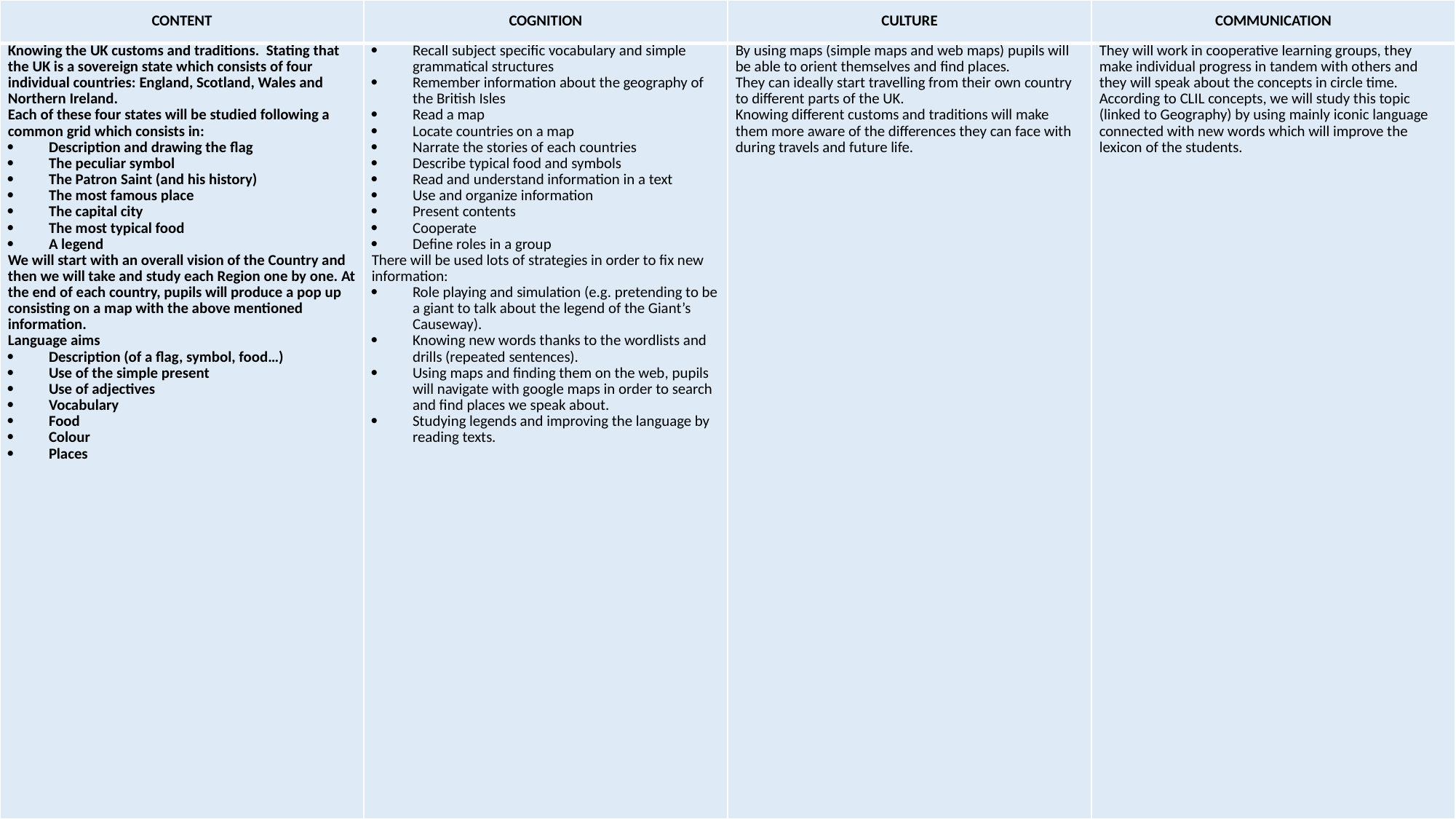

| CONTENT | COGNITION | CULTURE | COMMUNICATION |
| --- | --- | --- | --- |
| Knowing the UK customs and traditions. Stating that the UK is a sovereign state which consists of four individual countries: England, Scotland, Wales and Northern Ireland. Each of these four states will be studied following a common grid which consists in: Description and drawing the flag The peculiar symbol The Patron Saint (and his history) The most famous place The capital city The most typical food A legend We will start with an overall vision of the Country and then we will take and study each Region one by one. At the end of each country, pupils will produce a pop up consisting on a map with the above mentioned information. Language aims Description (of a flag, symbol, food…) Use of the simple present Use of adjectives Vocabulary Food Colour Places | Recall subject specific vocabulary and simple grammatical structures Remember information about the geography of the British Isles Read a map Locate countries on a map Narrate the stories of each countries Describe typical food and symbols Read and understand information in a text Use and organize information Present contents Cooperate Define roles in a group There will be used lots of strategies in order to fix new information: Role playing and simulation (e.g. pretending to be a giant to talk about the legend of the Giant’s Causeway). Knowing new words thanks to the wordlists and drills (repeated sentences). Using maps and finding them on the web, pupils will navigate with google maps in order to search and find places we speak about. Studying legends and improving the language by reading texts. | By using maps (simple maps and web maps) pupils will be able to orient themselves and find places. They can ideally start travelling from their own country to different parts of the UK. Knowing different customs and traditions will make them more aware of the differences they can face with during travels and future life. | They will work in cooperative learning groups, they make individual progress in tandem with others and they will speak about the concepts in circle time. According to CLIL concepts, we will study this topic (linked to Geography) by using mainly iconic language connected with new words which will improve the lexicon of the students. |